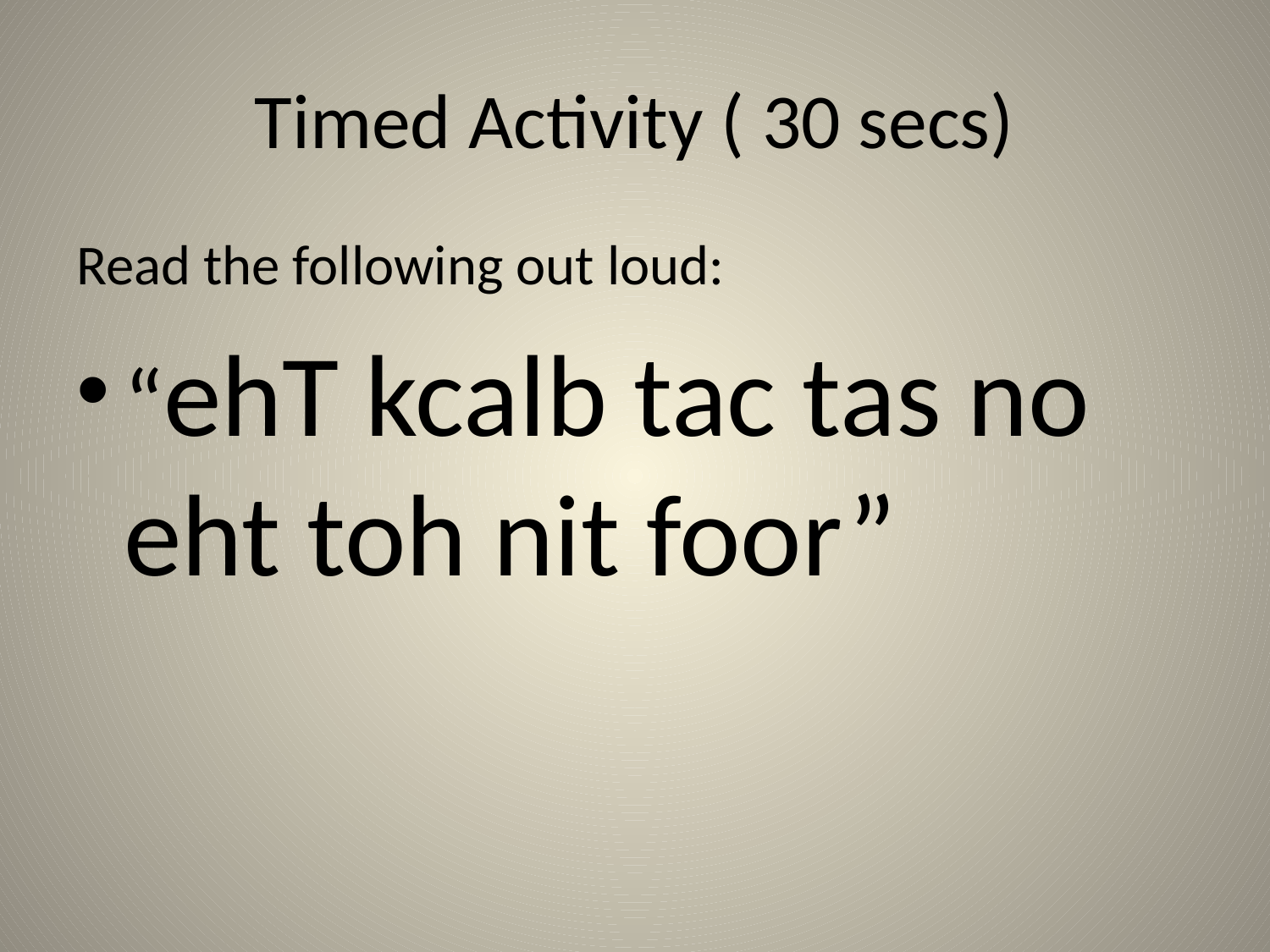

# Timed Activity ( 30 secs)
Read the following out loud:
“ehT kcalb tac tas no eht toh nit foor”